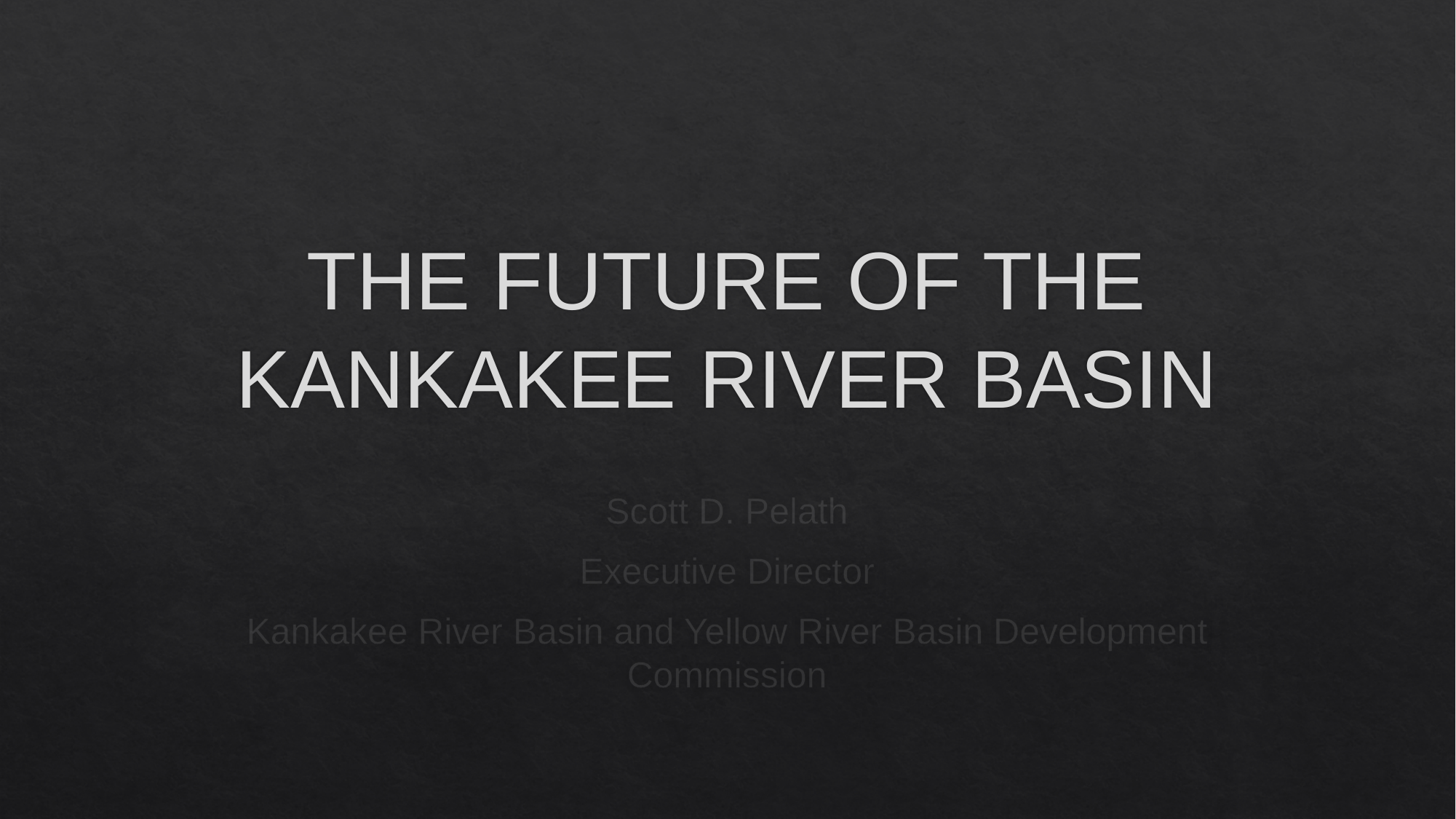

# THE FUTURE OF THE KANKAKEE RIVER BASIN
Scott D. Pelath
Executive Director
Kankakee River Basin and Yellow River Basin Development Commission